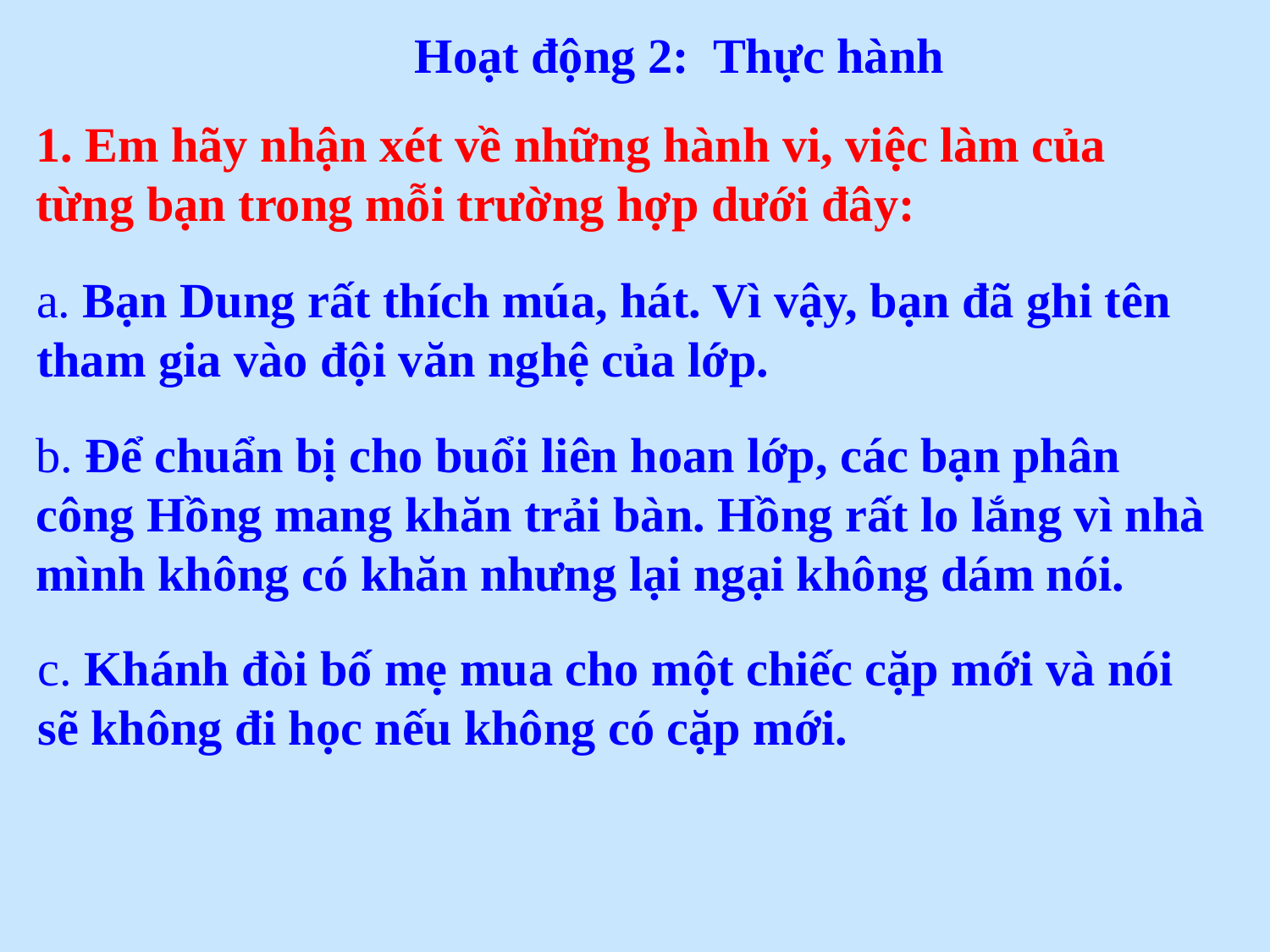

Hoạt động 2:  Thực hành
1. Em hãy nhận xét về những hành vi, việc làm của từng bạn trong mỗi trường hợp dưới đây:
a. Bạn Dung rất thích múa, hát. Vì vậy, bạn đã ghi tên tham gia vào đội văn nghệ của lớp.
b. Để chuẩn bị cho buổi liên hoan lớp, các bạn phân công Hồng mang khăn trải bàn. Hồng rất lo lắng vì nhà mình không có khăn nhưng lại ngại không dám nói.
c. Khánh đòi bố mẹ mua cho một chiếc cặp mới và nói sẽ không đi học nếu không có cặp mới.